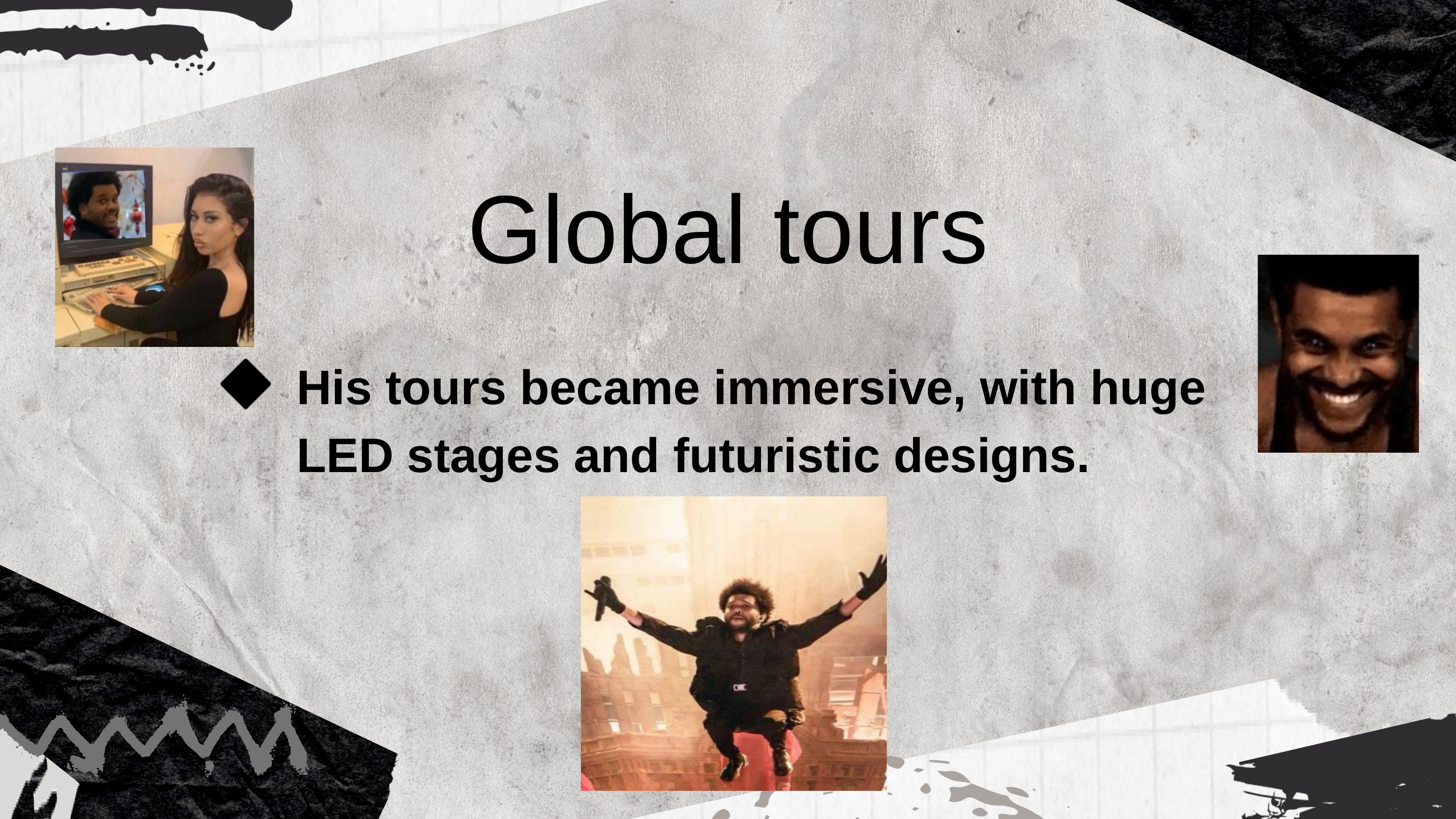

Global tours

His tours became immersive, with huge LED stages and futuristic designs.